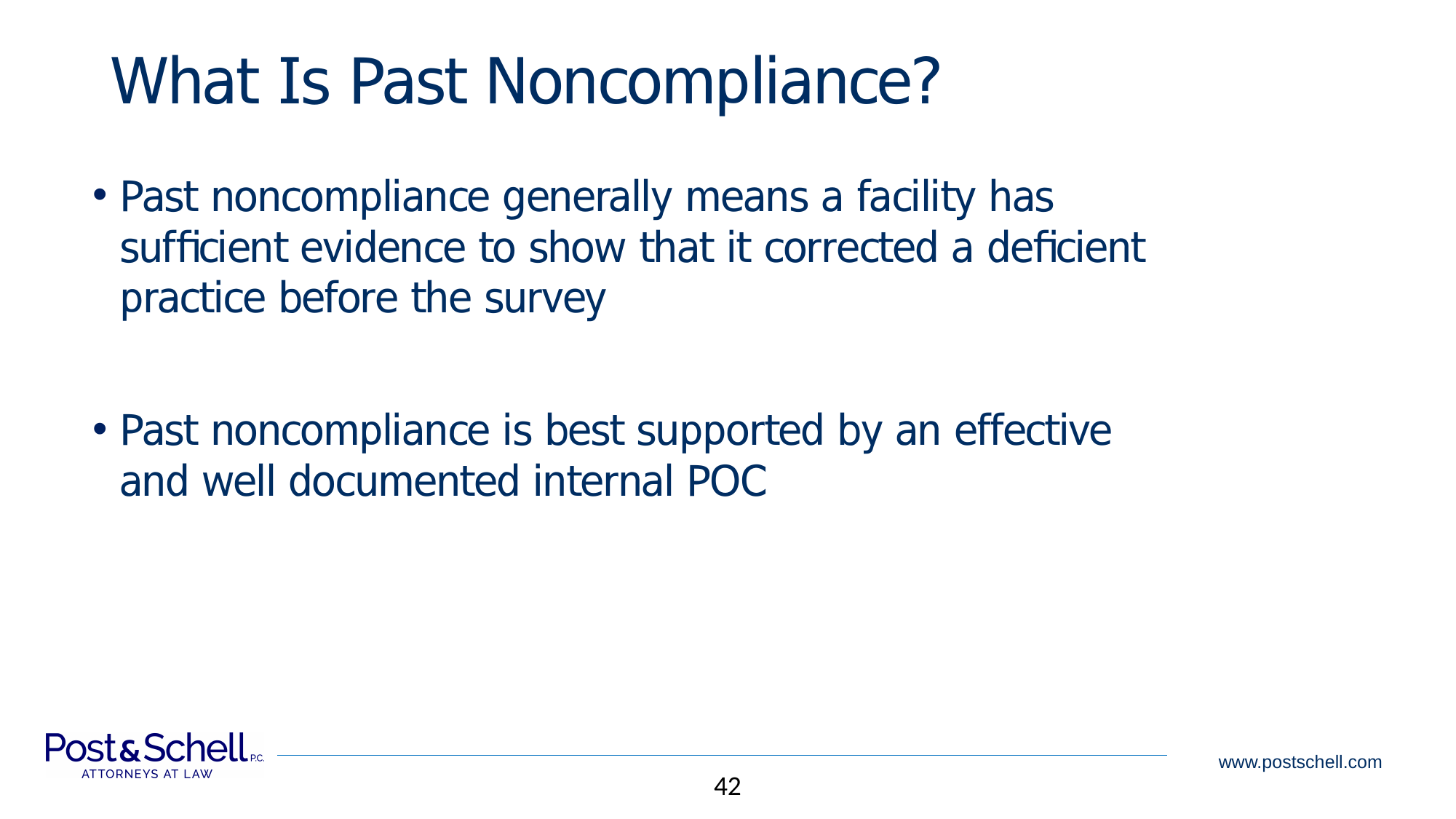

# What Is Past Noncompliance?
Past noncompliance generally means a facility has sufficient evidence to show that it corrected a deficient practice before the survey

Past noncompliance is best supported by an effective and well documented internal POC
42